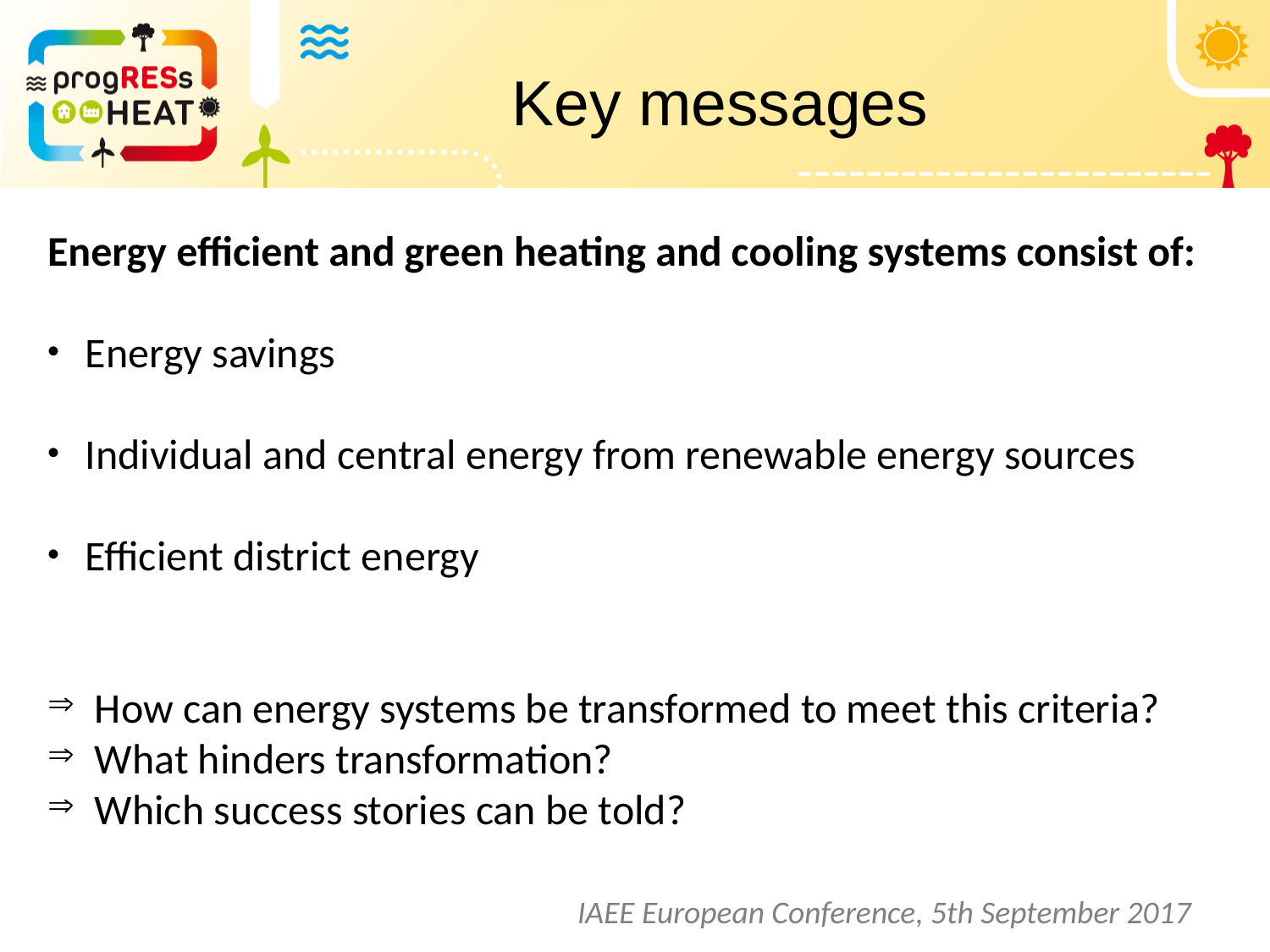

# Key messages
Energy efficient and green heating and cooling systems consist of:

Energy savings

Individual and central energy from renewable energy sources

Efficient district energy

 How can energy systems be transformed to meet this criteria?
 What hinders transformation?
 Which success stories can be told?
IAEE European Conference, 5th September 2017